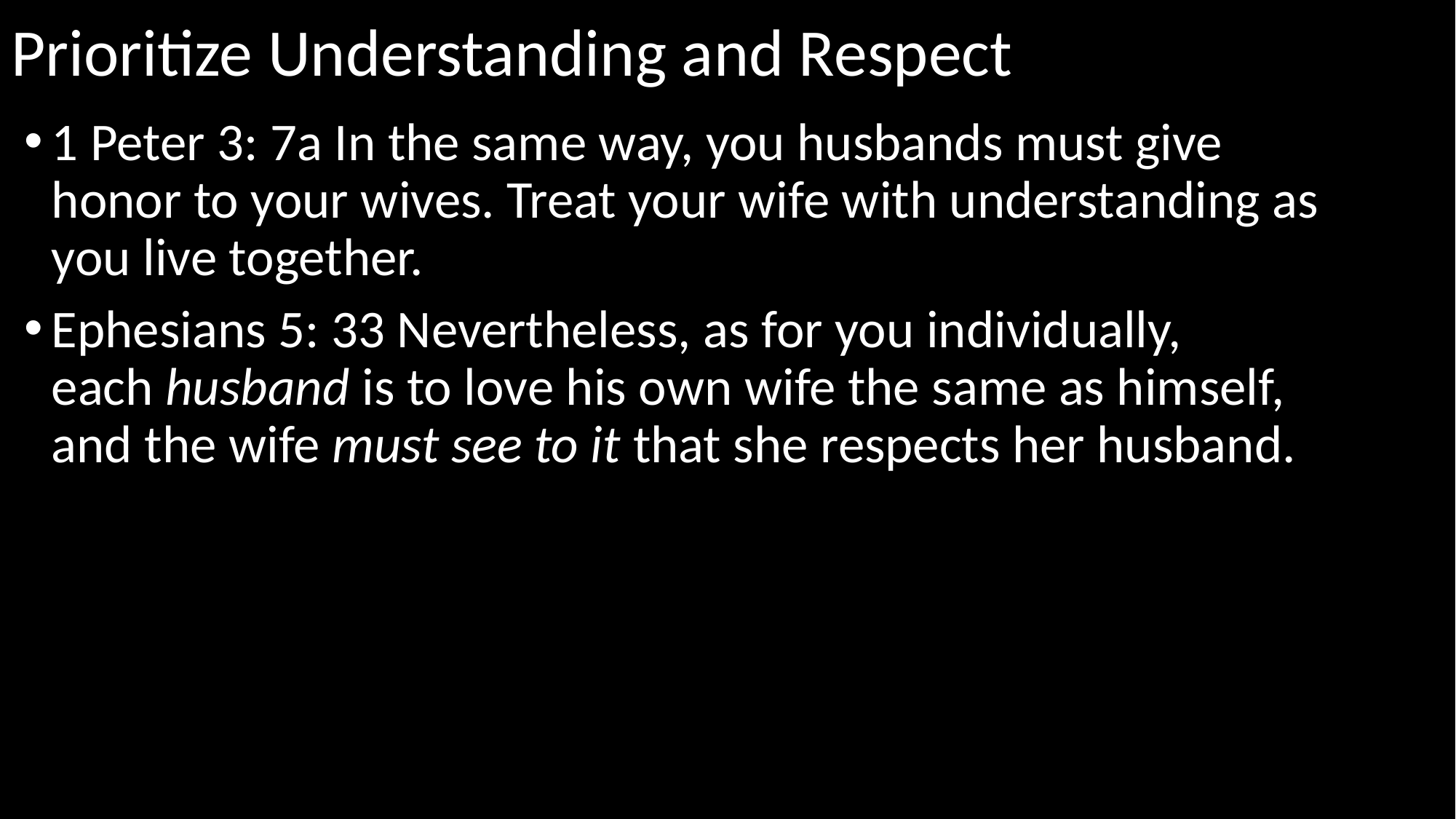

# Prioritize Understanding and Respect
1 Peter 3: 7a In the same way, you husbands must give honor to your wives. Treat your wife with understanding as you live together.
Ephesians 5: 33 Nevertheless, as for you individually, each husband is to love his own wife the same as himself, and the wife must see to it that she respects her husband.